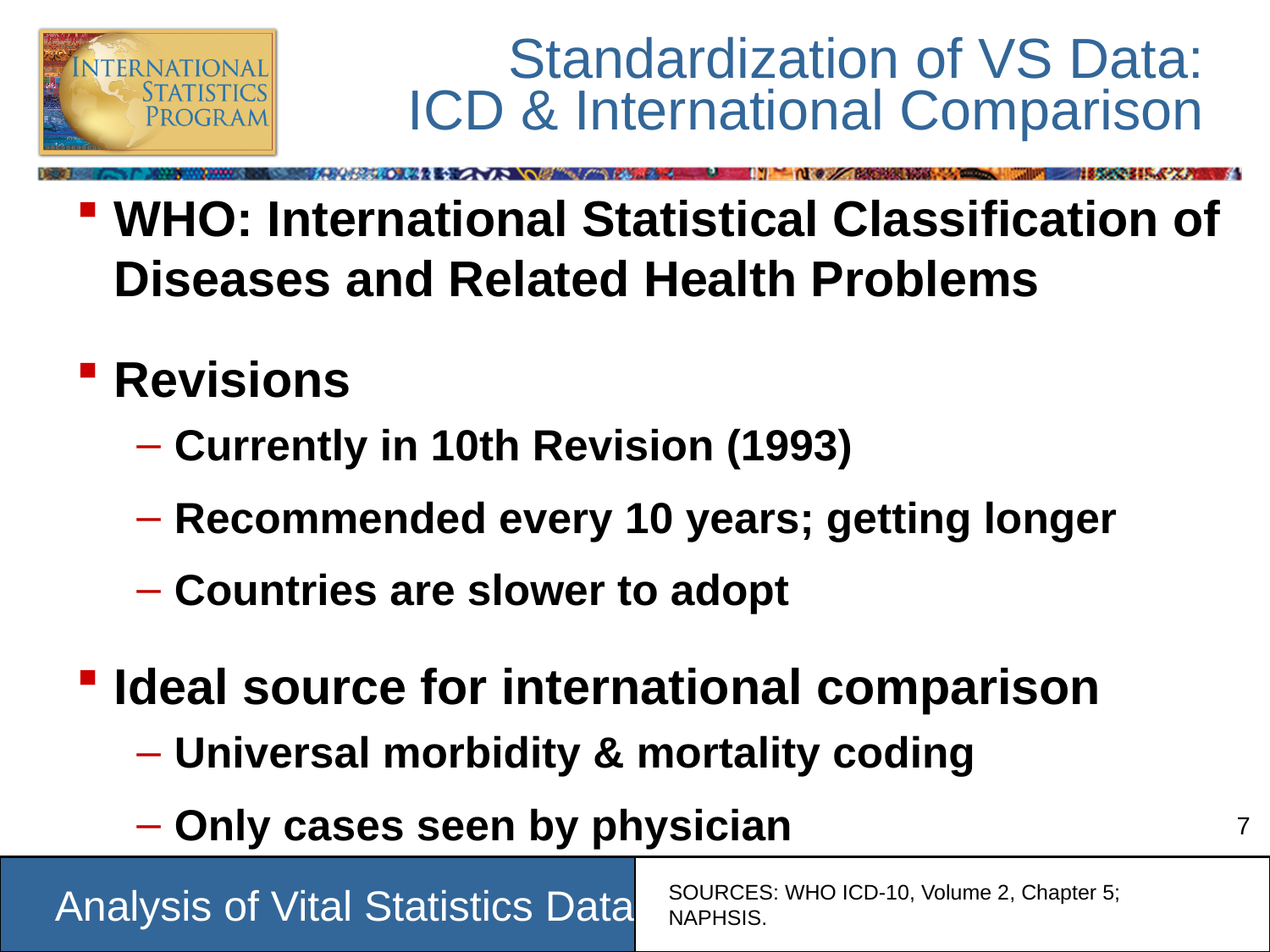

# Standardization of VS Data: ICD & International Comparison
WHO: International Statistical Classification of Diseases and Related Health Problems
Revisions
Currently in 10th Revision (1993)
Recommended every 10 years; getting longer
Countries are slower to adopt
Ideal source for international comparison
Universal morbidity & mortality coding
Only cases seen by physician
SOURCES: WHO ICD-10, Volume 2, Chapter 5; NAPHSIS.